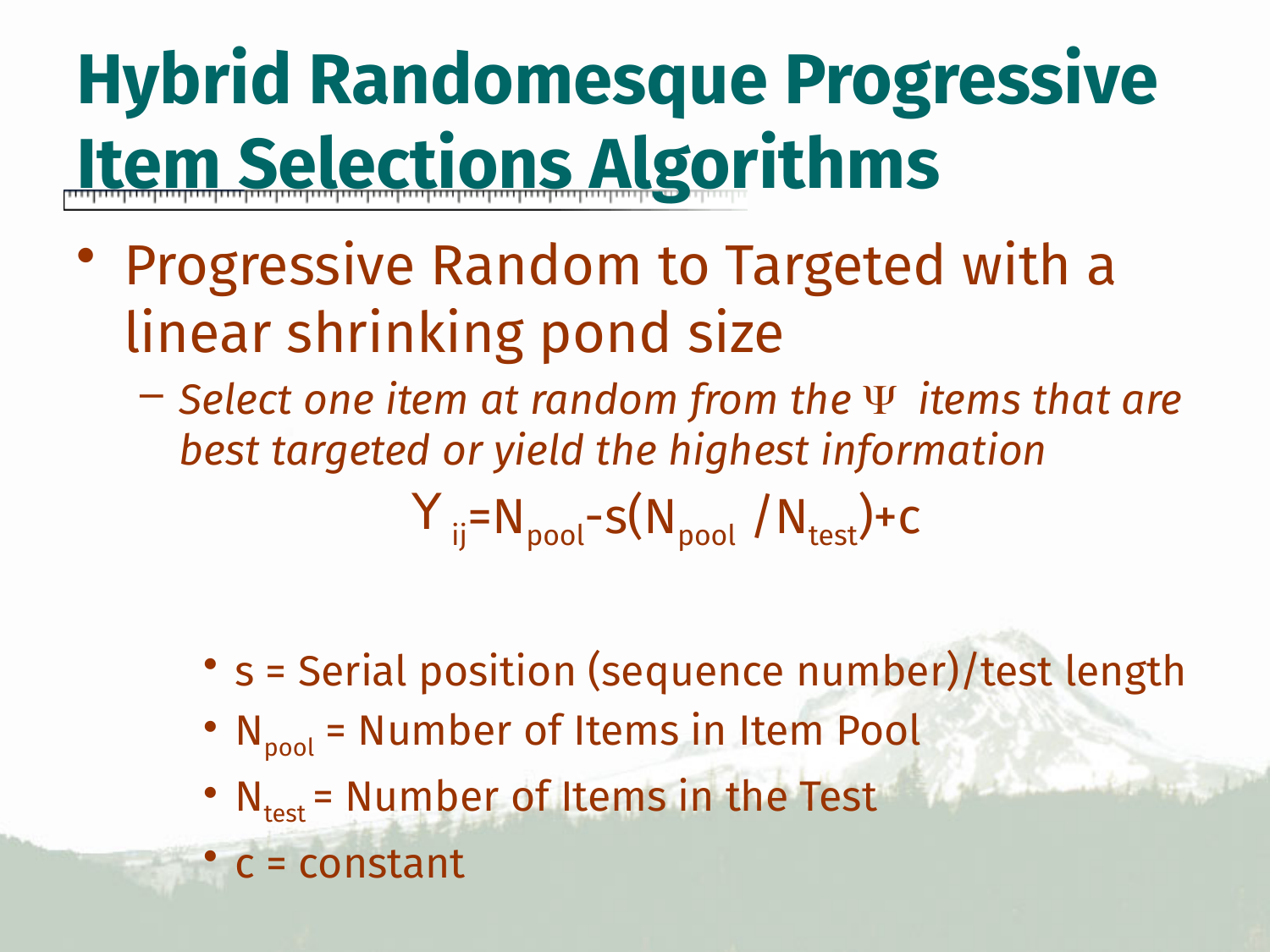

# Hybrid Randomesque Progressive Item Selections Algorithms
Progressive Random to Targeted with a linear shrinking pond size
Select one item at random from the Ψ items that are best targeted or yield the highest information
ij=Npool-s(Npool /Ntest)+c

s = Serial position (sequence number)/test length
Npool = Number of Items in Item Pool
Ntest = Number of Items in the Test
c = constant